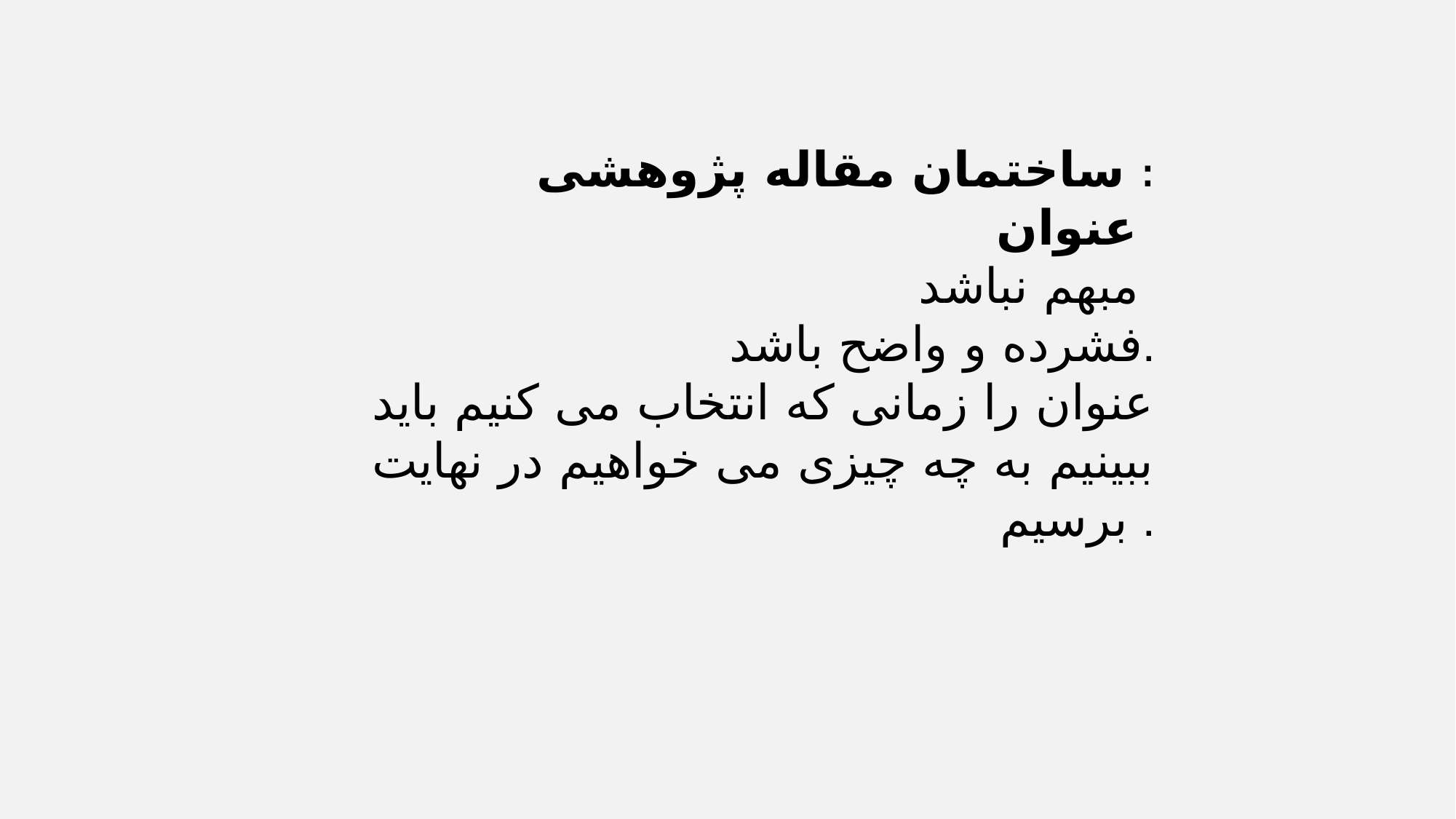

ساختمان مقاله پژوهشی :
عنوان
مبهم نباشد
فشرده و واضح باشد.
عنوان را زمانی که انتخاب می کنیم باید ببینیم به چه چیزی می خواهیم در نهایت برسیم .